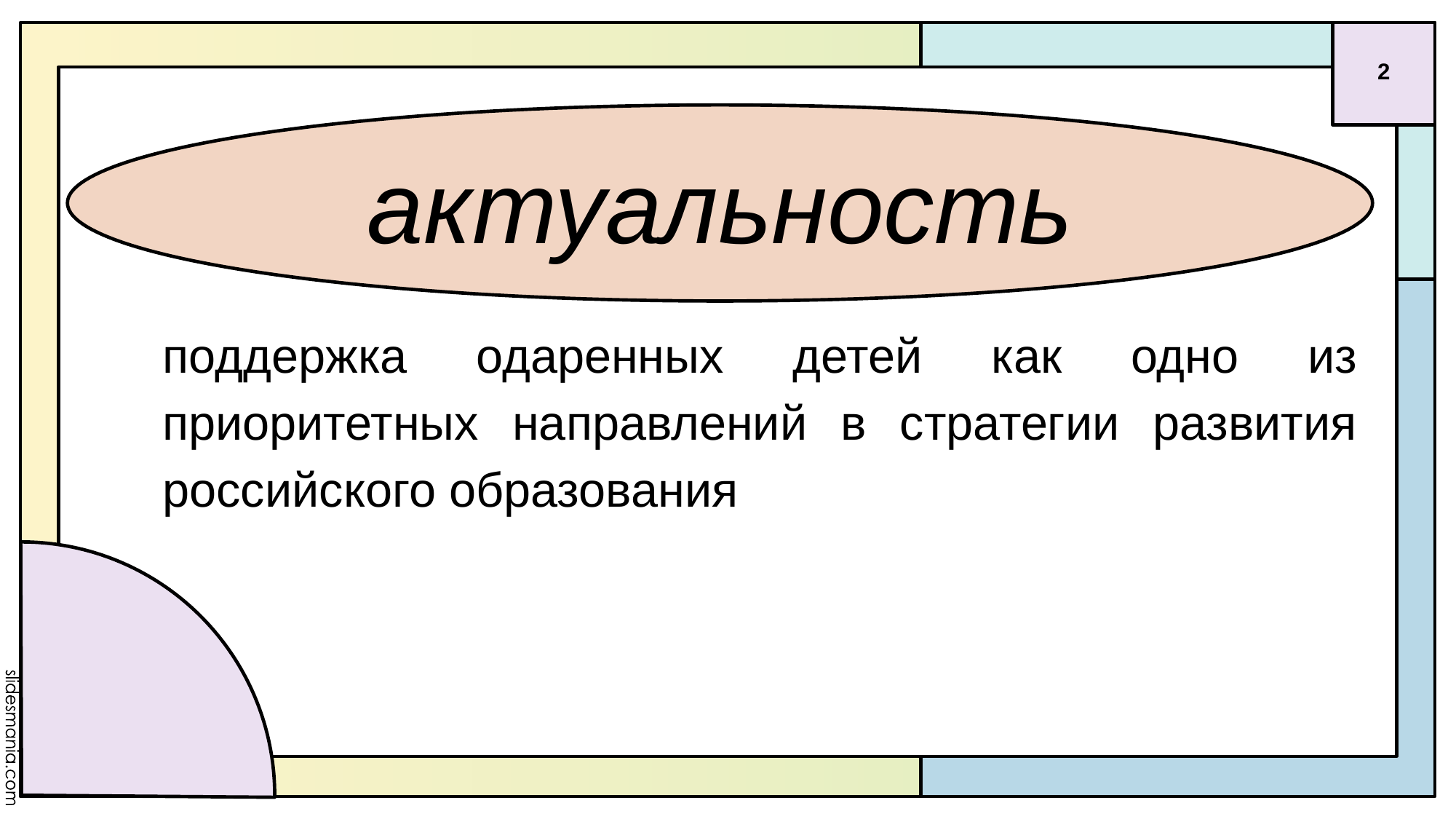

2
актуальность
	поддержка одаренных детей как одно из приоритетных направлений в стратегии развития российского образования